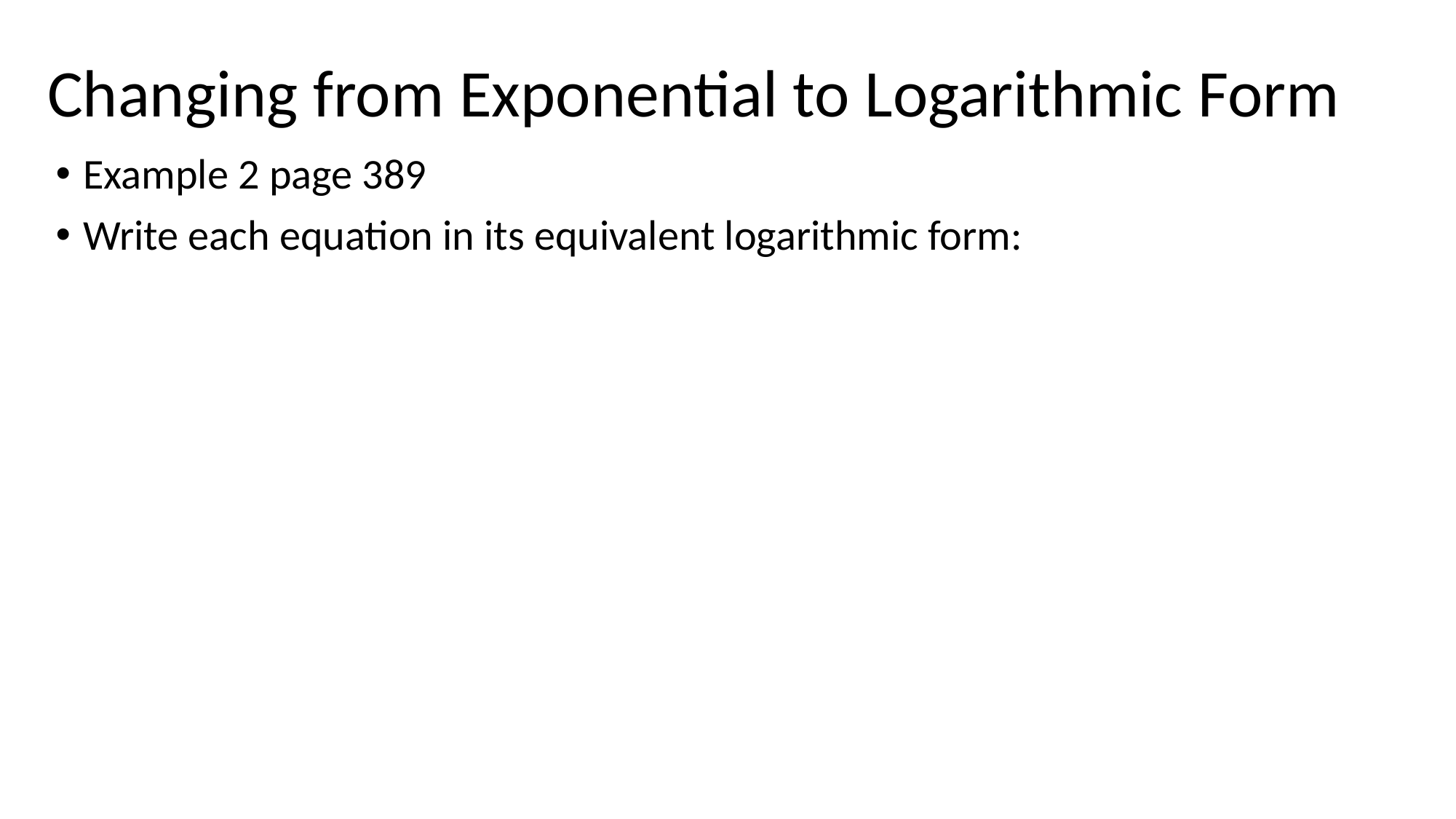

# Changing from Exponential to Logarithmic Form
Example 2 page 389
Write each equation in its equivalent logarithmic form: